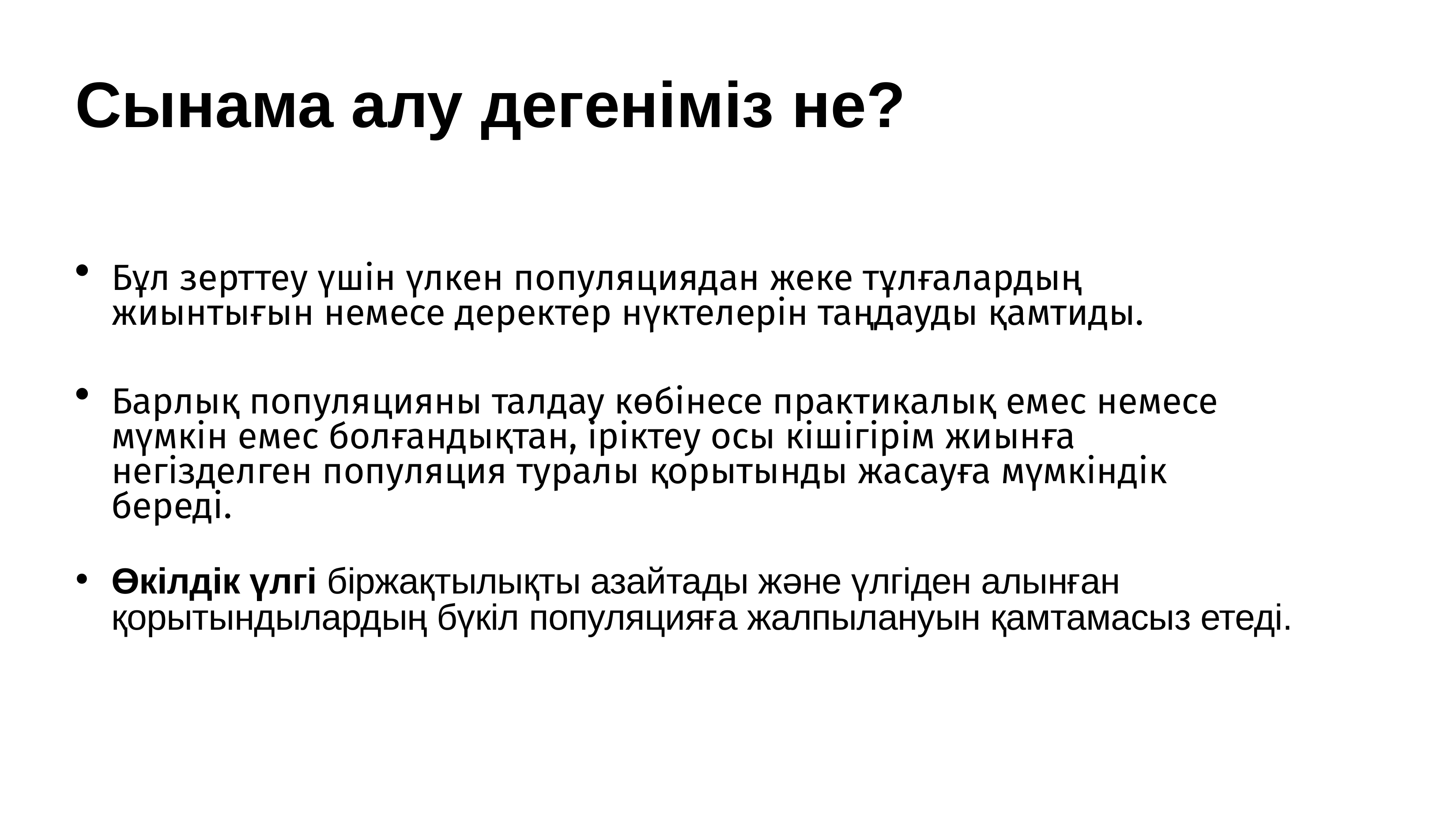

# Сынама алу дегеніміз не?
Бұл зерттеу үшін үлкен популяциядан жеке тұлғалардың жиынтығын немесе деректер нүктелерін таңдауды қамтиды.

Барлық популяцияны талдау көбінесе практикалық емес немесе мүмкін емес болғандықтан, іріктеу осы кішігірім жиынға негізделген популяция туралы қорытынды жасауға мүмкіндік береді.
Өкілдік үлгі біржақтылықты азайтады және үлгіден алынған қорытындылардың бүкіл популяцияға жалпылануын қамтамасыз етеді.